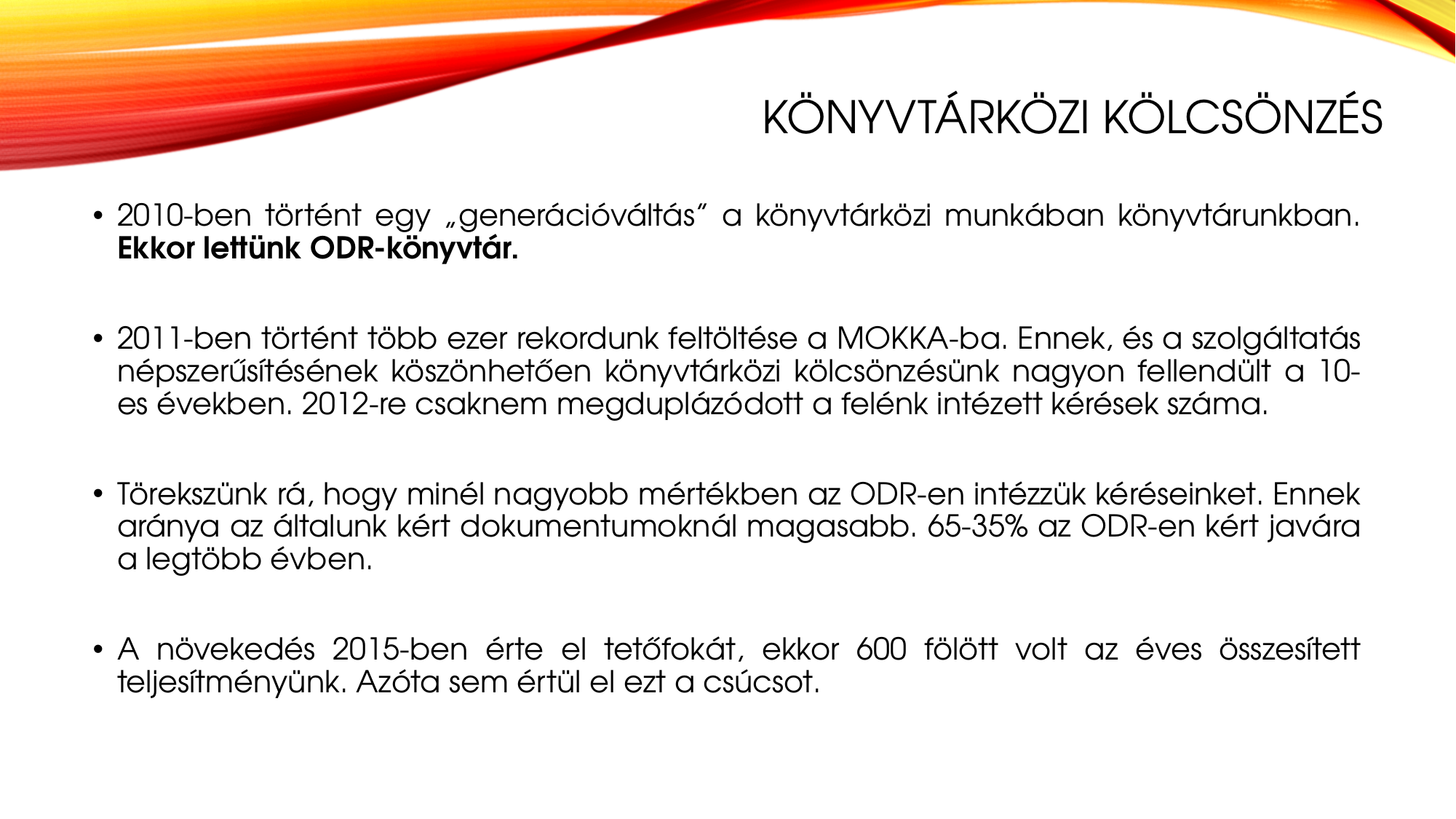

# Könyvtárközi kölcsönzés

2010-ben történt egy „generációváltás” a könyvtárközi munkában könyvtárunkban. Ekkor lettünk ODR-könyvtár.

2011-ben történt több ezer rekordunk feltöltése a MOKKA-ba. Ennek, és a szolgáltatás népszerűsítésének köszönhetően könyvtárközi kölcsönzésünk nagyon fellendült a 10-es években. 2012-re csaknem megduplázódott a felénk intézett kérések száma.

Törekszünk rá, hogy minél nagyobb mértékben az ODR-en intézzük kéréseinket. Ennek aránya az általunk kért dokumentumoknál magasabb. 65-35% az ODR-en kért javára a legtöbb évben.

A növekedés 2015-ben érte el tetőfokát, ekkor 600 fölött volt az éves összesített teljesítményünk. Azóta sem értül el ezt a csúcsot.